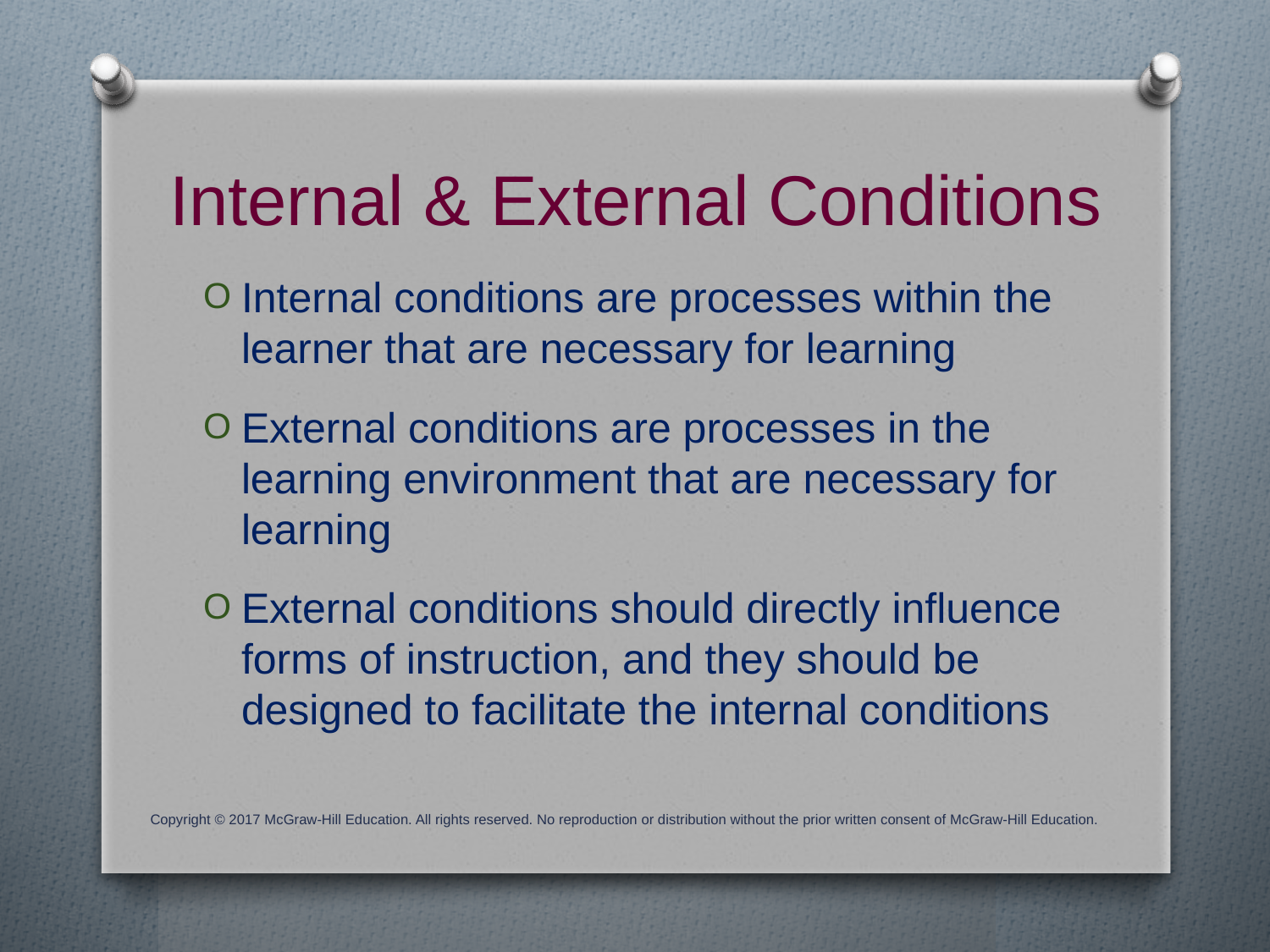

# Internal & External Conditions
Internal conditions are processes within the learner that are necessary for learning

External conditions are processes in the learning environment that are necessary for learning

External conditions should directly influence forms of instruction, and they should be designed to facilitate the internal conditions

Copyright © 2017 McGraw-Hill Education. All rights reserved. No reproduction or distribution without the prior written consent of McGraw-Hill Education.